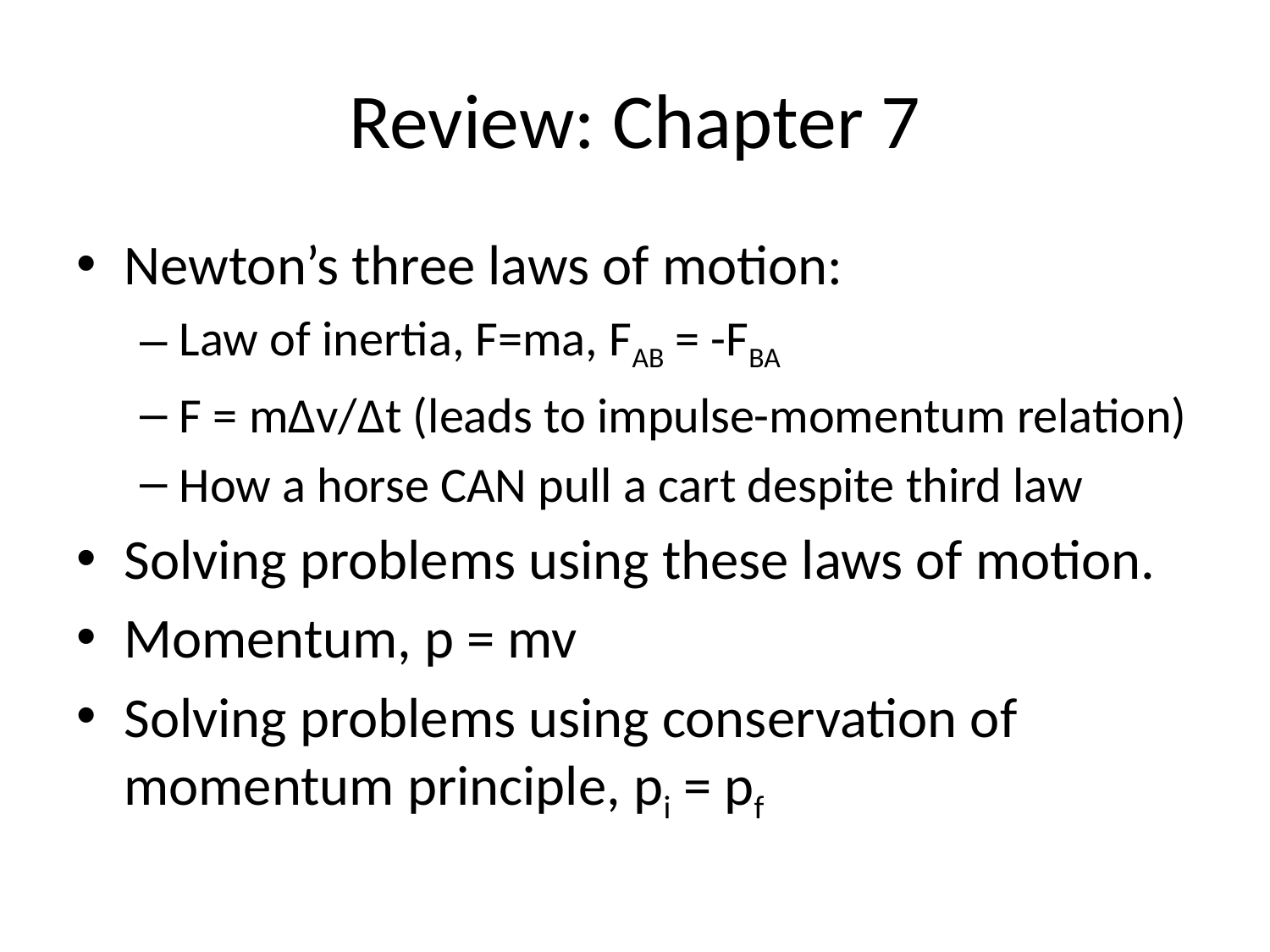

# Review: Chapter 7
Newton’s three laws of motion:
Law of inertia, F=ma, FAB = -FBA
F = mΔv/Δt (leads to impulse-momentum relation)
How a horse CAN pull a cart despite third law
Solving problems using these laws of motion.
Momentum, p = mv
Solving problems using conservation of momentum principle, pi = pf